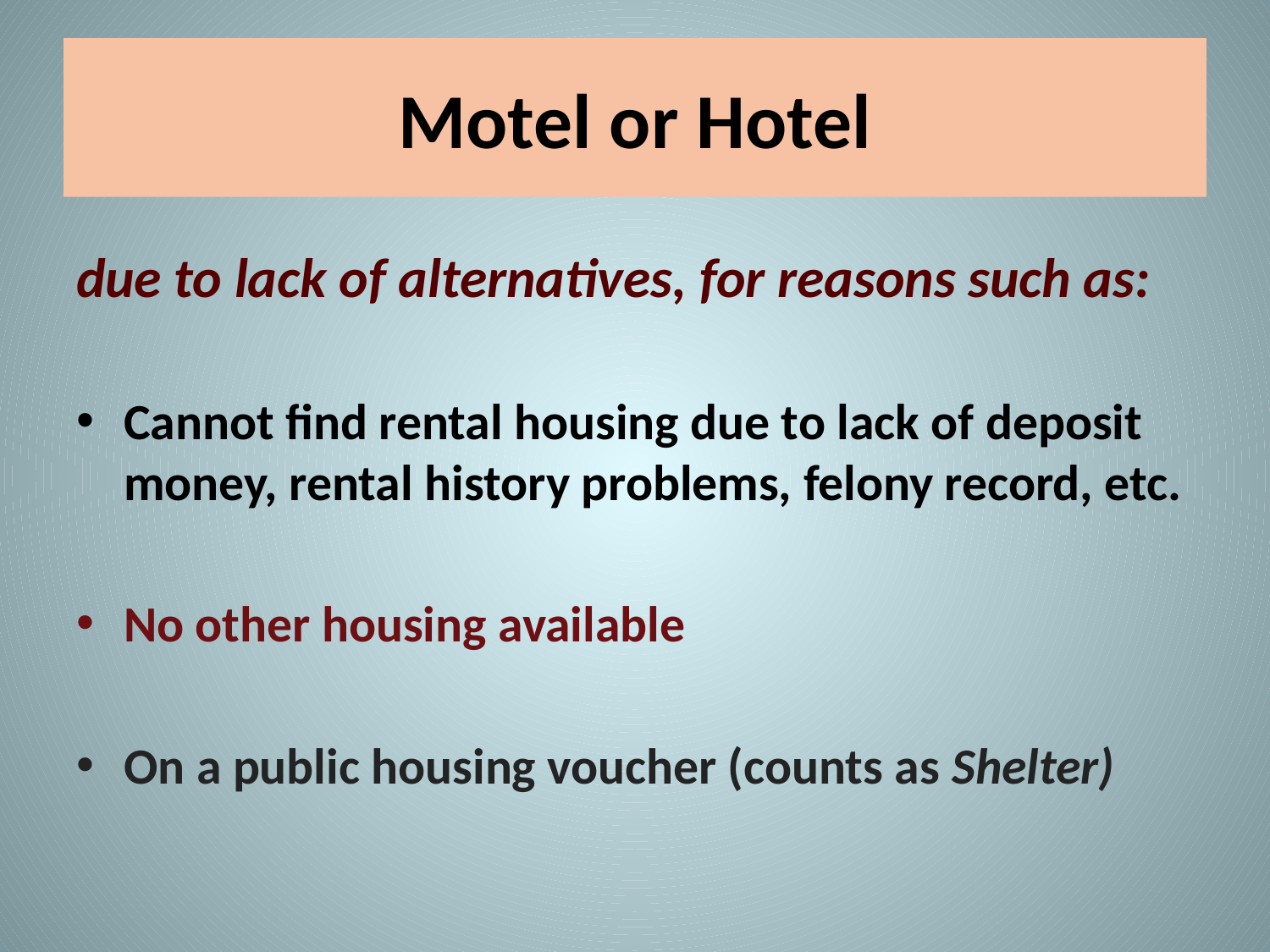

# Motel or Hotel
due to lack of alternatives, for reasons such as:

Cannot find rental housing due to lack of deposit money, rental history problems, felony record, etc.

No other housing available

On a public housing voucher (counts as Shelter)